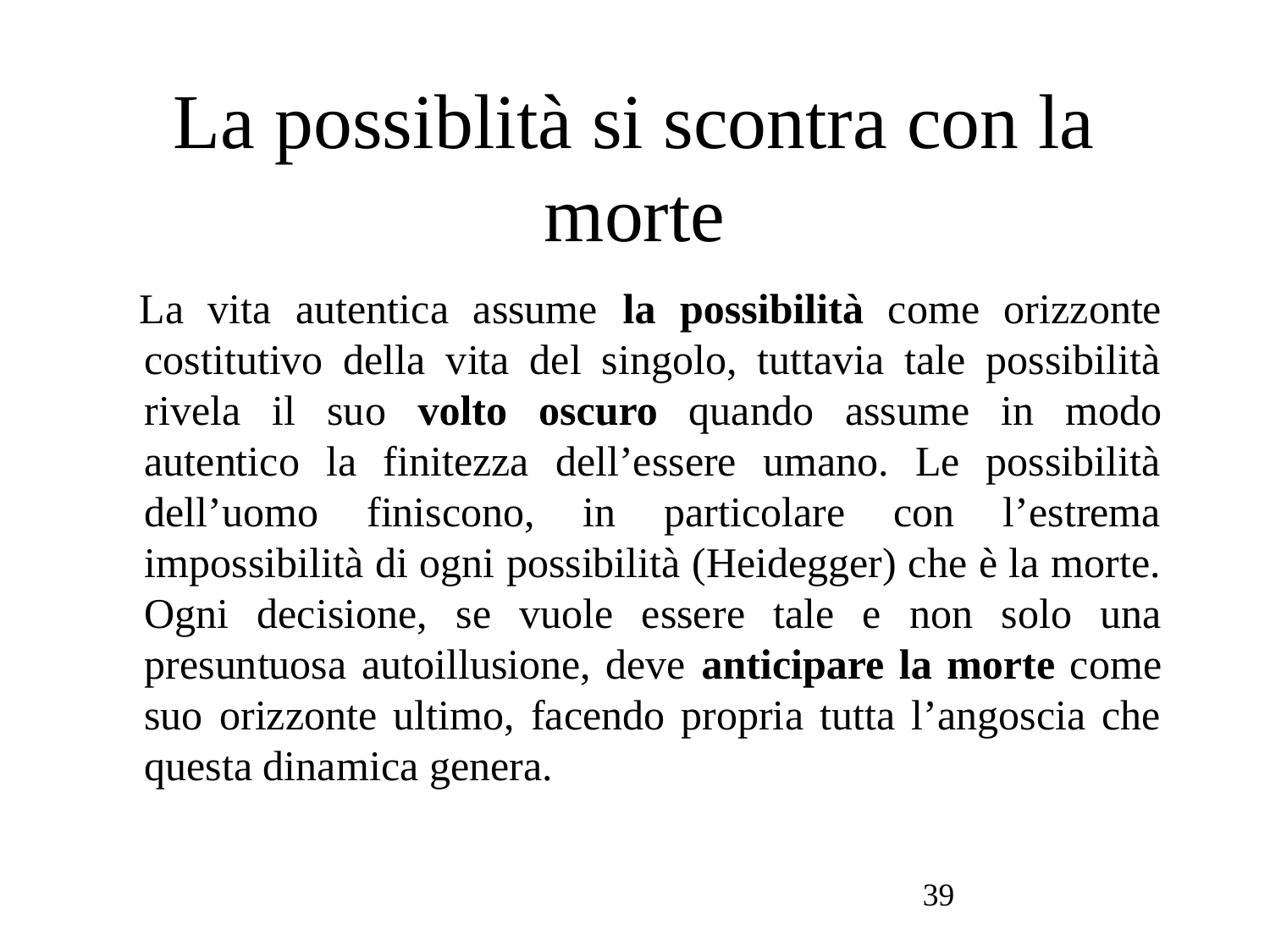

# La possiblità si scontra con la morte
La vita autentica assume la possibilità come orizzonte costitutivo della vita del singolo, tuttavia tale possibilità rivela il suo volto oscuro quando assume in modo autentico la finitezza dell’essere umano. Le possibilità dell’uomo finiscono, in particolare con l’estrema impossibilità di ogni possibilità (Heidegger) che è la morte. Ogni decisione, se vuole essere tale e non solo una presuntuosa autoillusione, deve anticipare la morte come suo orizzonte ultimo, facendo propria tutta l’angoscia che questa dinamica genera.
39